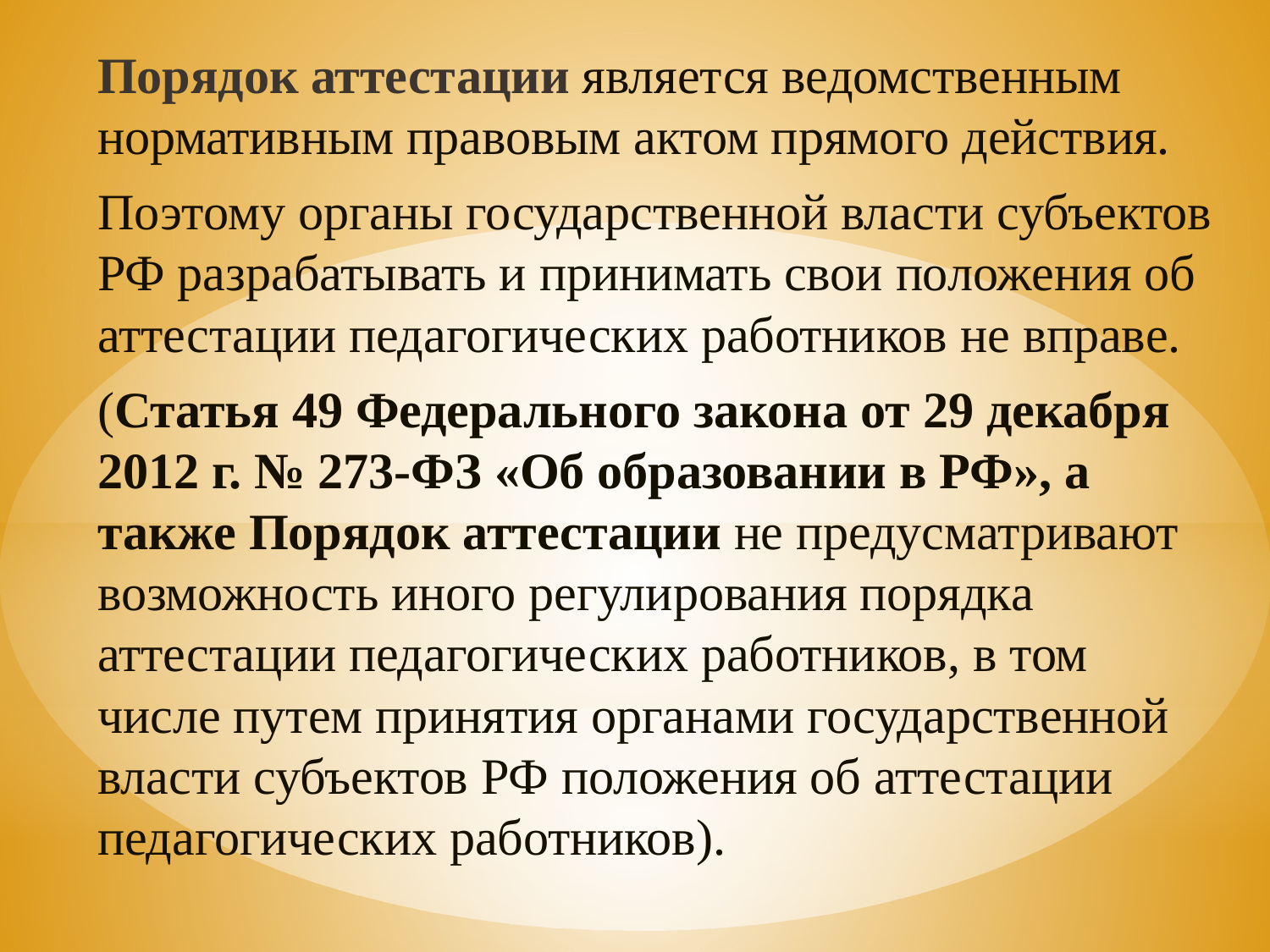

Порядок аттестации является ведомственным нормативным правовым актом прямого действия.
Поэтому органы государственной власти субъектов РФ разрабатывать и принимать свои положения об аттестации педагогических работников не вправе.
(Статья 49 Федерального закона от 29 декабря 2012 г. № 273-ФЗ «Об образовании в РФ», а также Порядок аттестации не предусматривают возможность иного регулирования порядка аттестации педагогических работников, в том числе путем принятия органами государственной власти субъектов РФ положения об аттестации педагогических работников).